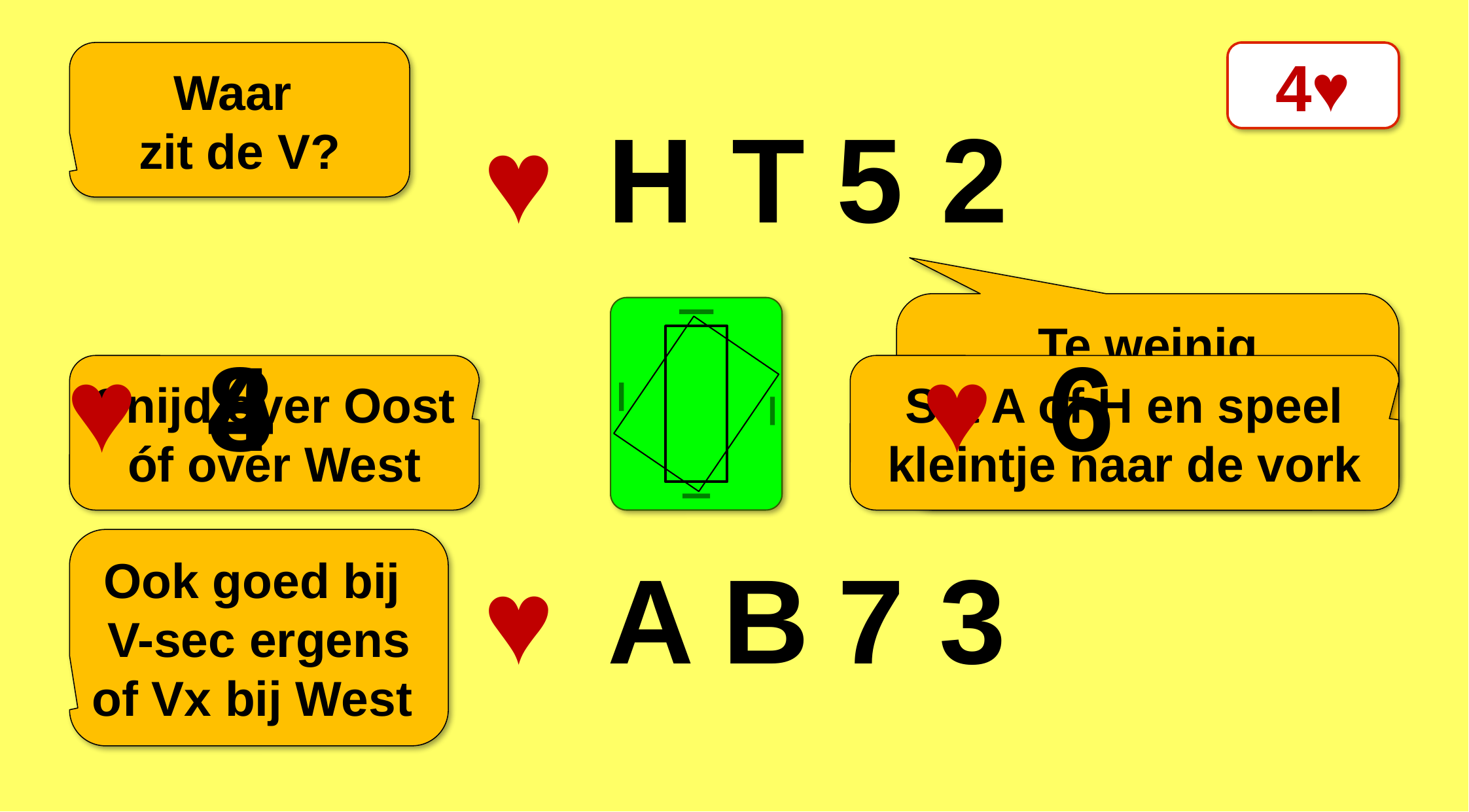

Waar
zit de V?
4♥
♥
H
T
5
2
Te weinig middenkaarten
om de V te lokken

♥
4
8
♥
6
Snijd over Oost óf over West
Sla A of H en speel kleintje naar de vork
Ook goed bij
V-sec ergens of Vx bij West
♥
A
B
7
3